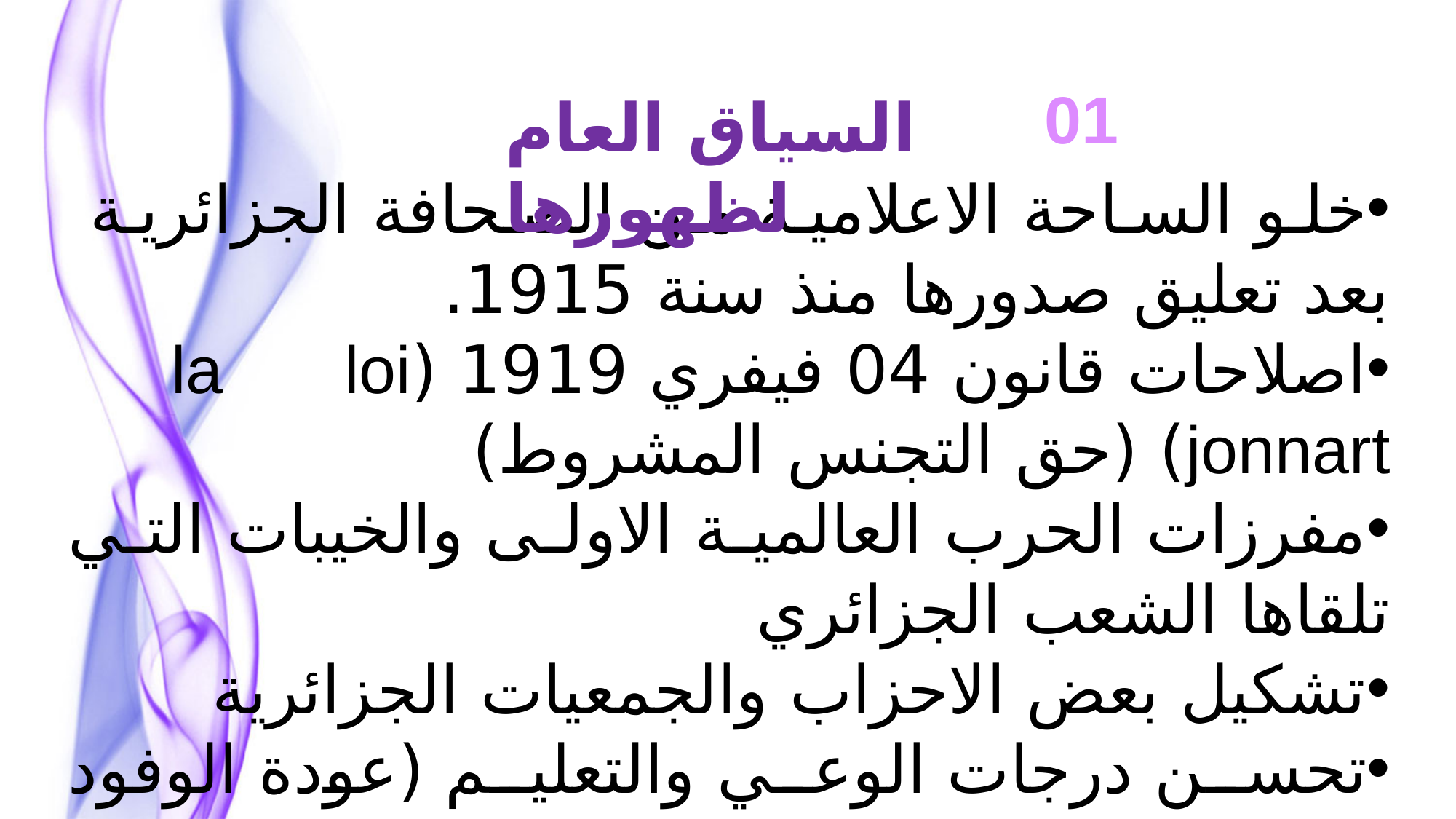

01
السياق العام لظهورها
خلو الساحة الاعلامية من الصحافة الجزائرية  بعد تعليق صدورها منذ سنة 1915.
اصلاحات قانون 04 فيفري 1919 (la loi jonnart) (حق التجنس المشروط)
مفرزات الحرب العالمية الاولى والخيبات التي تلقاها الشعب الجزائري
تشكيل بعض الاحزاب والجمعيات الجزائرية
تحسن درجات الوعي والتعليم (عودة الوفود الاولى من خريجي المدارس والجامعات العربية)